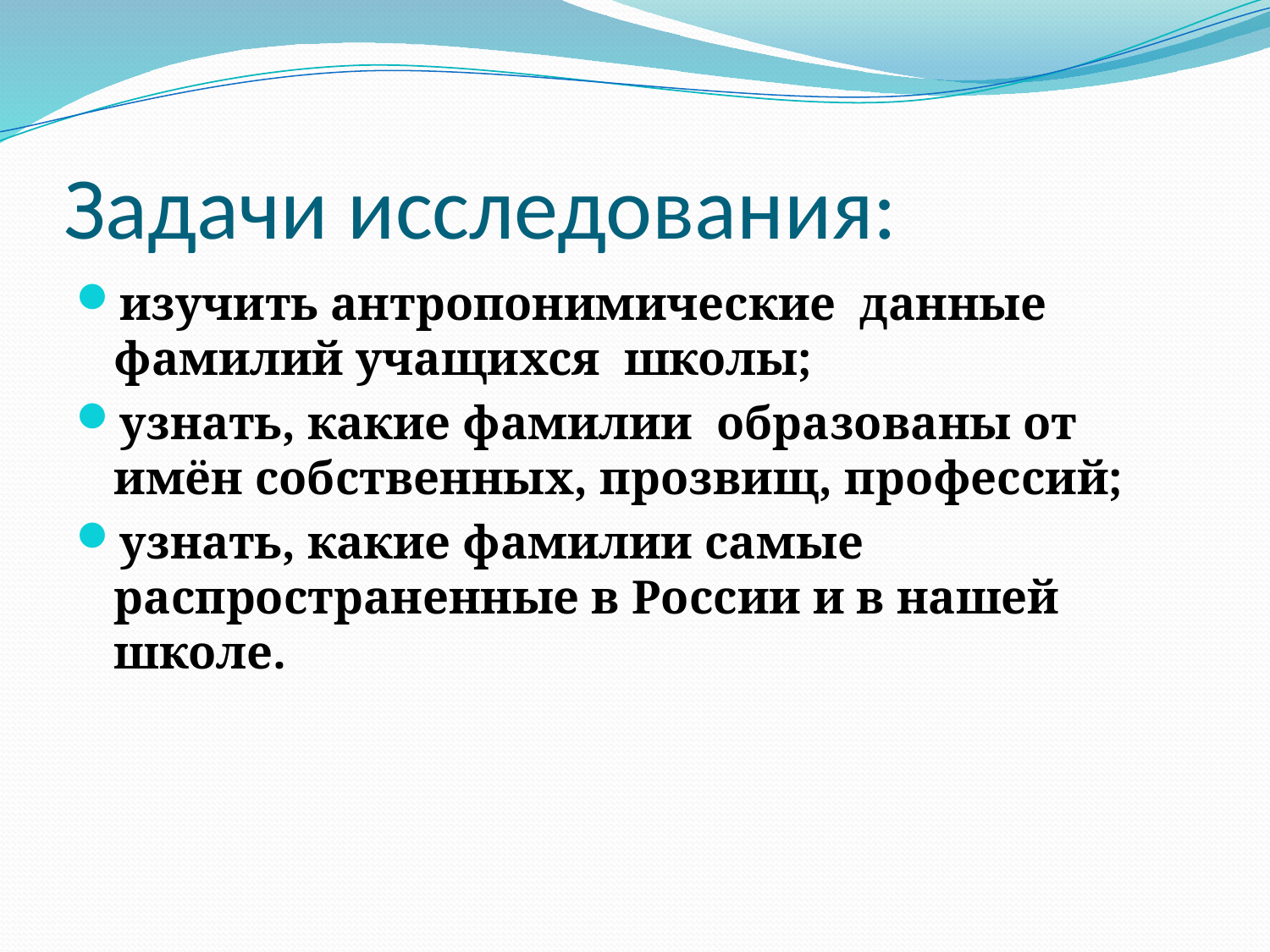

# Задачи исследования:
изучить антропонимические  данные   фамилий учащихся  школы;
узнать, какие фамилии  образованы от имён собственных, прозвищ, профессий;
узнать, какие фамилии самые распространенные в России и в нашей школе.